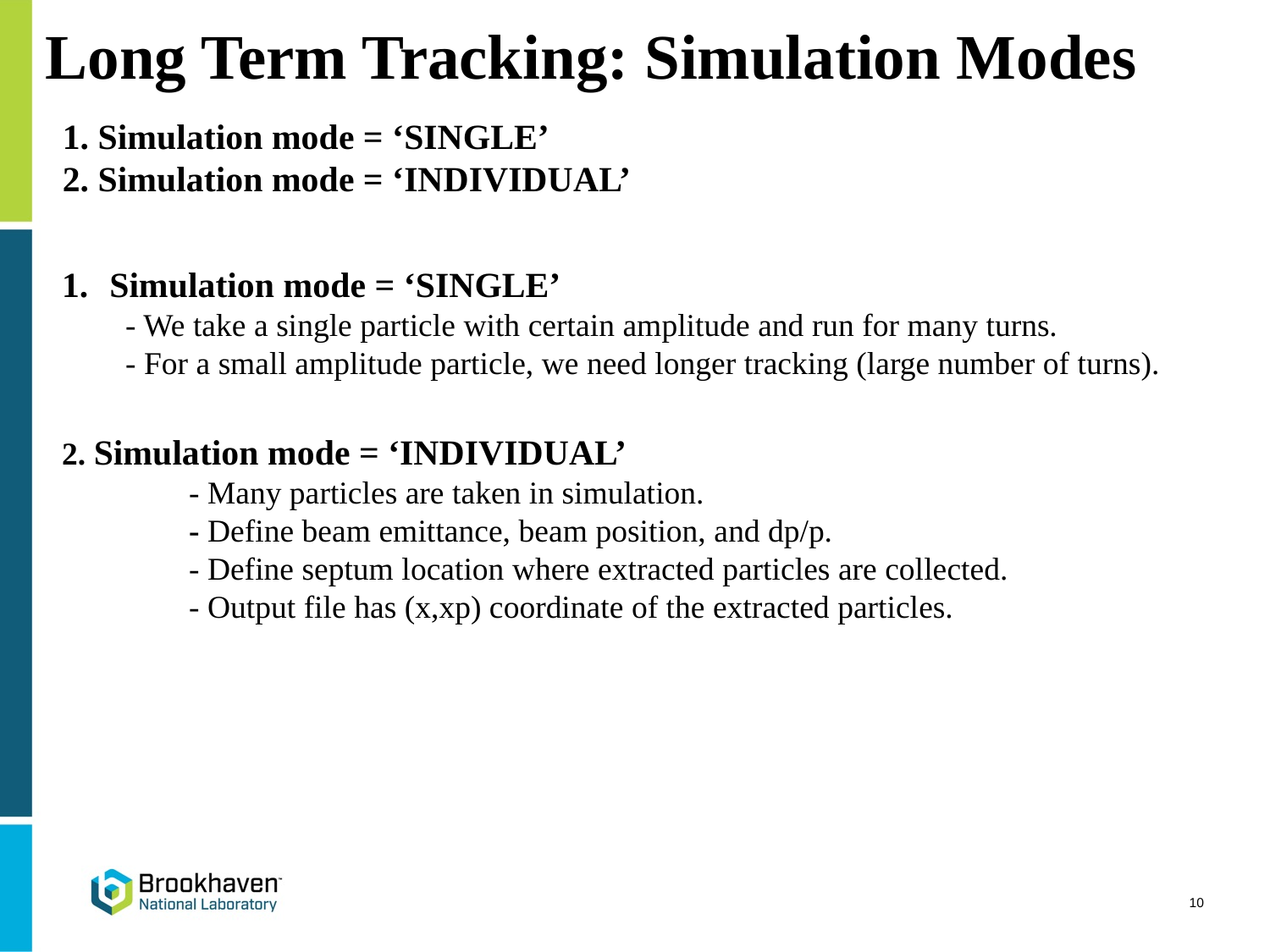

# Long Term Tracking: Simulation Modes
 1. Simulation mode = ‘SINGLE’
 2. Simulation mode = ‘INDIVIDUAL’
Simulation mode = ‘SINGLE’
- We take a single particle with certain amplitude and run for many turns.
- For a small amplitude particle, we need longer tracking (large number of turns).
2. Simulation mode = ‘INDIVIDUAL’
	- Many particles are taken in simulation.
	- Define beam emittance, beam position, and dp/p.
	- Define septum location where extracted particles are collected.
	- Output file has (x,xp) coordinate of the extracted particles.
10